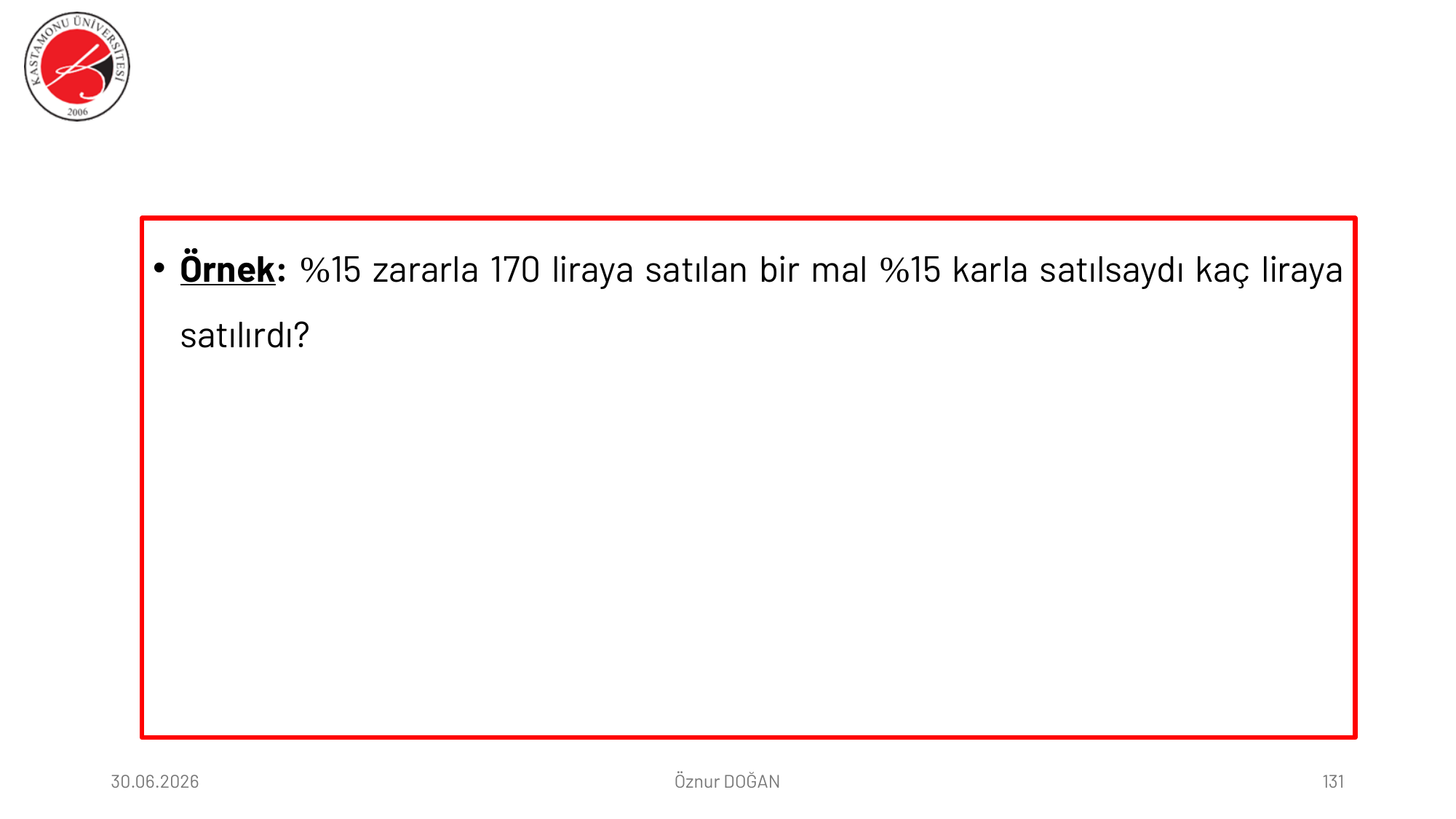

Örnek: %15 zararla 170 liraya satılan bir mal %15 karla satılsaydı kaç liraya satılırdı?
30.06.2026
Öznur DOĞAN
131